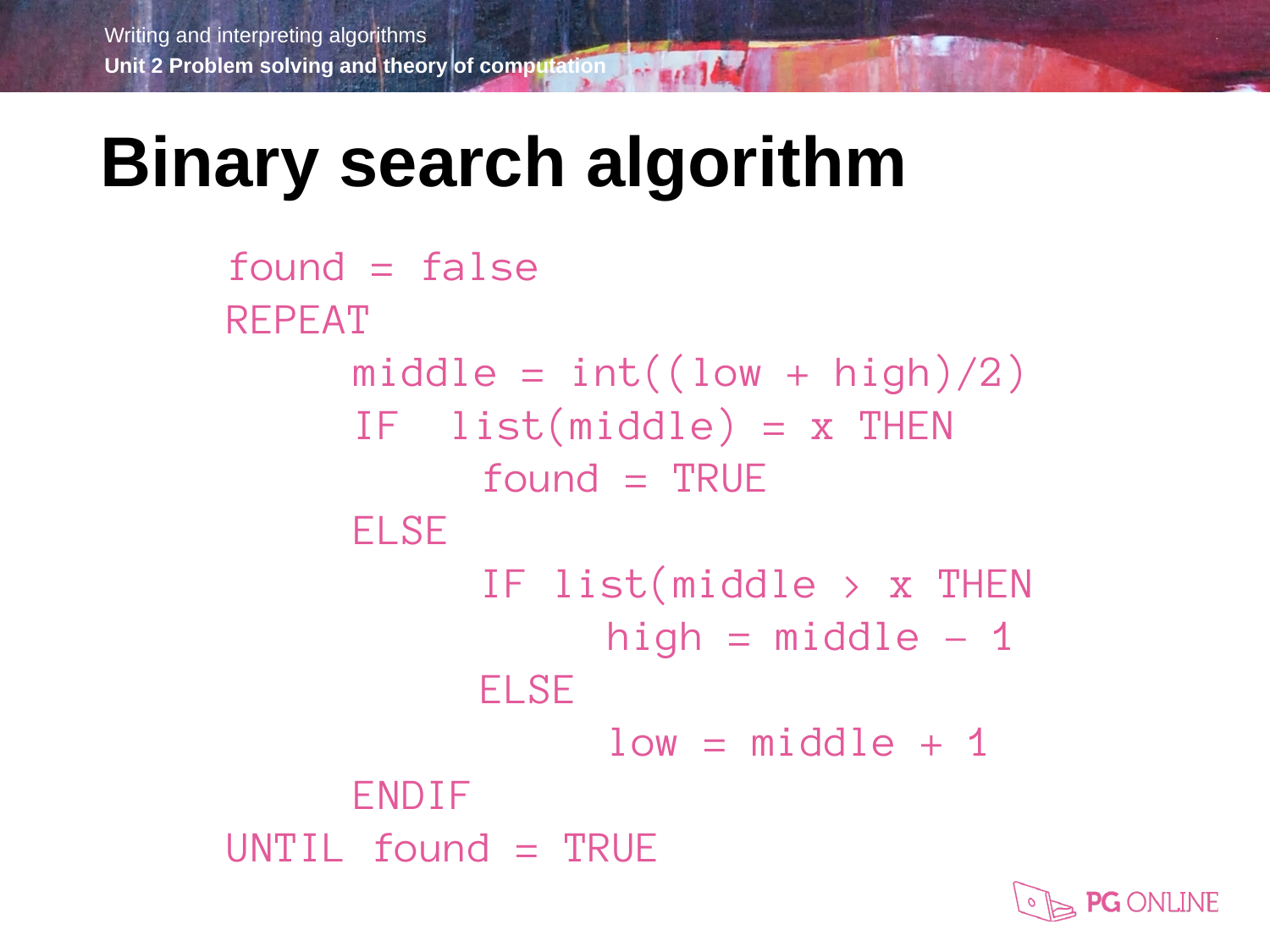

Binary search algorithm
	found = false
	REPEAT
		middle = int((low + high)/2)
		IF  list(middle) = x THEN
			found = TRUE
		ELSE
			IF list(middle > x THEN
				high = middle – 1
			ELSE
				low = middle + 1
		ENDIF
	UNTIL found = TRUE